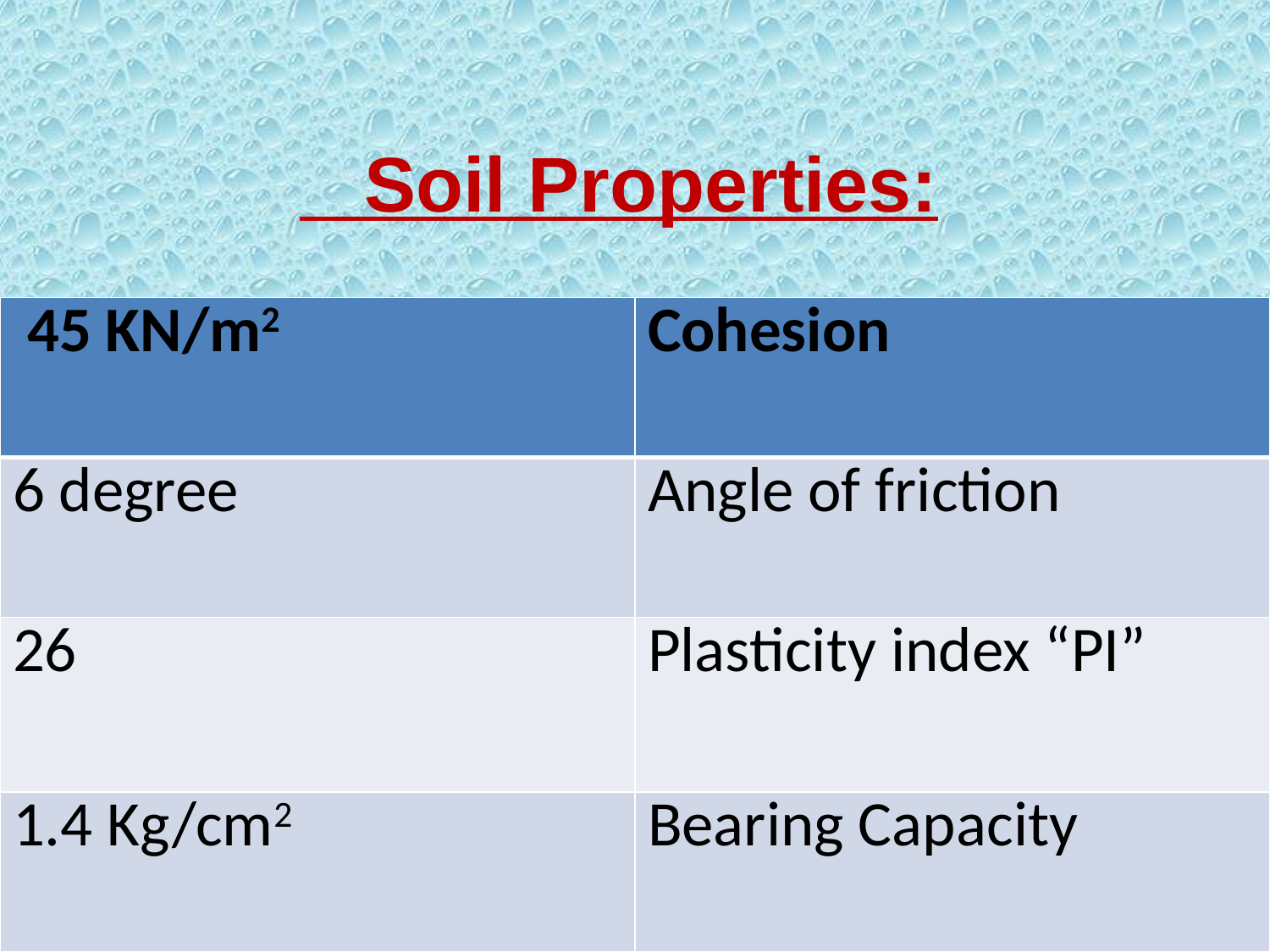

# Soil Properties:
| 45 KN/m2 | Cohesion |
| --- | --- |
| 6 degree | Angle of friction |
| 26 | Plasticity index “PI” |
| 1.4 Kg/cm2 | Bearing Capacity |